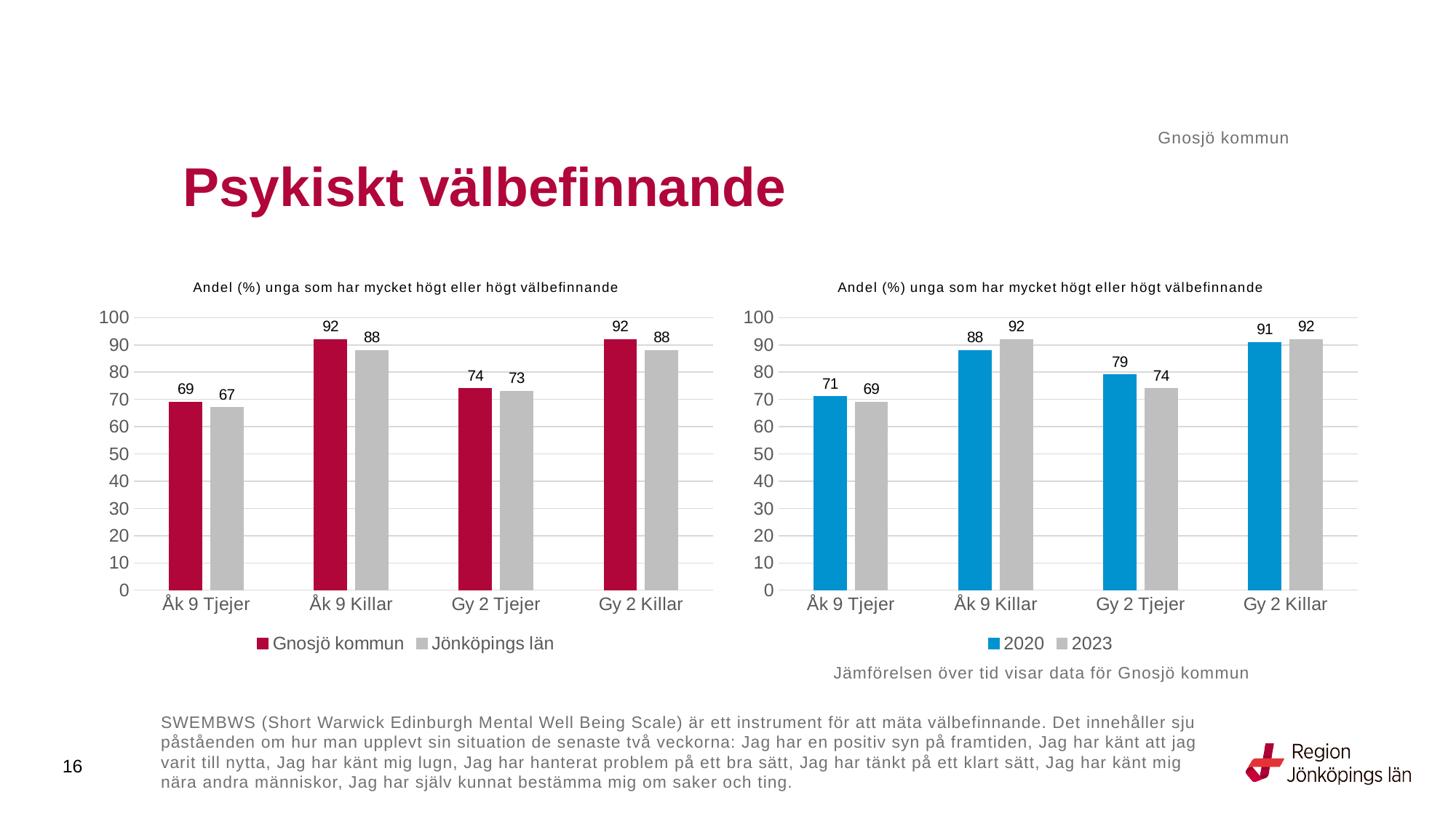

Gnosjö kommun
# Psykiskt välbefinnande

### Chart: Andel (%) unga som har mycket högt eller högt välbefinnande

| Category | Gnosjö kommun | Jönköpings län |
|---|---|---|
| Åk 9 Tjejer | 69.0 | 67.0 |
| Åk 9 Killar | 92.0 | 88.0 |
| Gy 2 Tjejer | 74.0 | 73.0 |
| Gy 2 Killar | 92.0 | 88.0 |

### Chart: Andel (%) unga som har mycket högt eller högt välbefinnande

| Category | 2020 | 2023 |
|---|---|---|
| Åk 9 Tjejer | 71.0 | 69.0 |
| Åk 9 Killar | 88.0 | 92.0 |
| Gy 2 Tjejer | 79.0 | 74.0 |
| Gy 2 Killar | 91.0 | 92.0 |
Jämförelsen över tid visar data för Gnosjö kommun
SWEMBWS (Short Warwick Edinburgh Mental Well Being Scale) är ett instrument för att mäta välbefinnande. Det innehåller sju påståenden om hur man upplevt sin situation de senaste två veckorna: Jag har en positiv syn på framtiden, Jag har känt att jag varit till nytta, Jag har känt mig lugn, Jag har hanterat problem på ett bra sätt, Jag har tänkt på ett klart sätt, Jag har känt mig nära andra människor, Jag har själv kunnat bestämma mig om saker och ting.
16